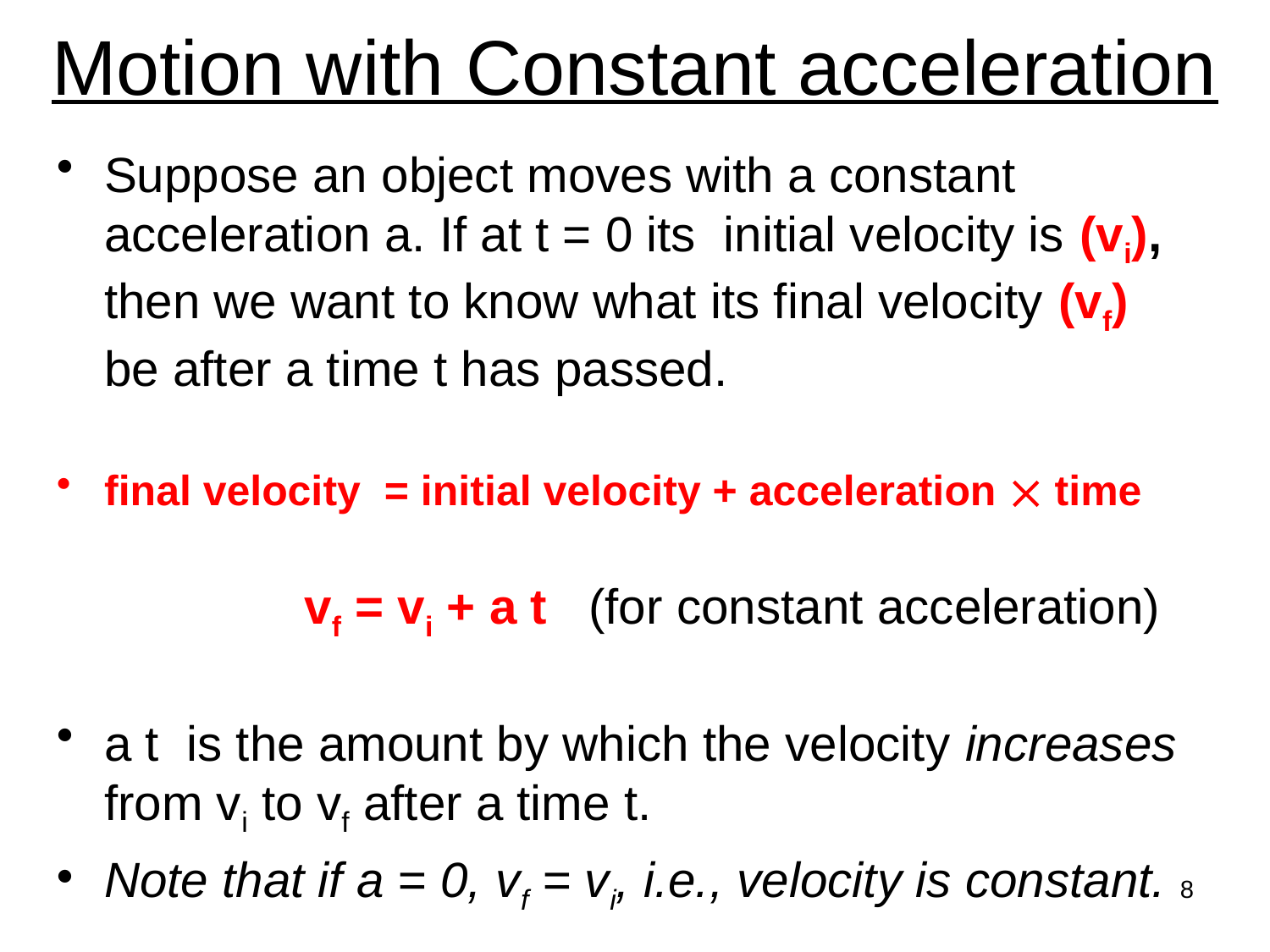

# Motion with Constant acceleration
Suppose an object moves with a constant acceleration a. If at t = 0 its  initial velocity is (vi), then we want to know what its final velocity (vf) be after a time t has passed.
final velocity  = initial velocity + acceleration × time
                  vf = vi + a t   (for constant acceleration)
a t  is the amount by which the velocity increases from vi to vf after a time t.
Note that if a = 0, vf = vi, i.e., velocity is constant.
8